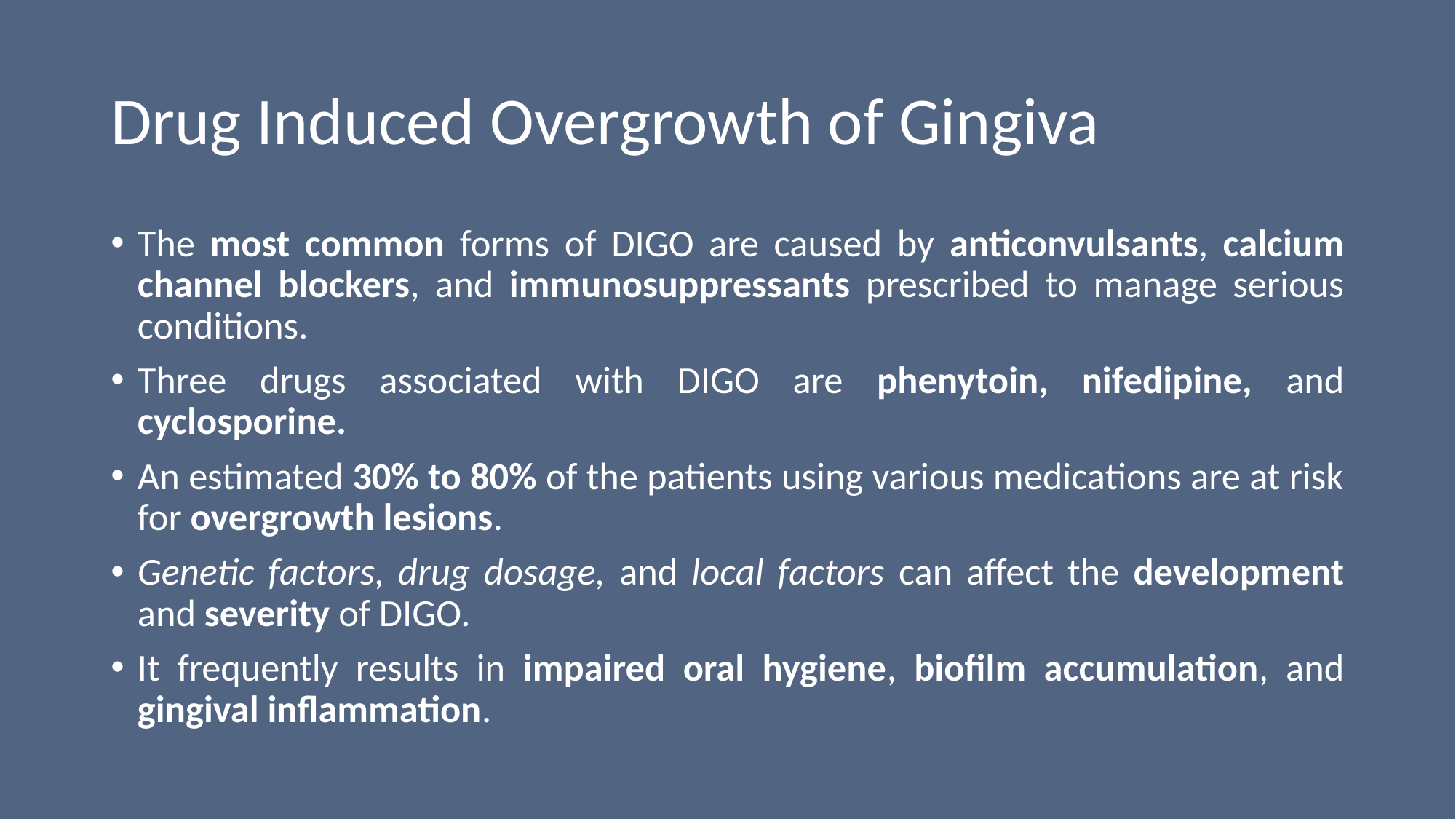

# Drug Induced Overgrowth of Gingiva
The most common forms of DIGO are caused by anticonvulsants, calcium channel blockers, and immunosuppressants prescribed to manage serious conditions.
Three drugs associated with DIGO are phenytoin, nifedipine, and cyclosporine.
An estimated 30% to 80% of the patients using various medications are at risk for overgrowth lesions.
Genetic factors, drug dosage, and local factors can affect the development and severity of DIGO.
It frequently results in impaired oral hygiene, biofilm accumulation, and gingival inflammation.